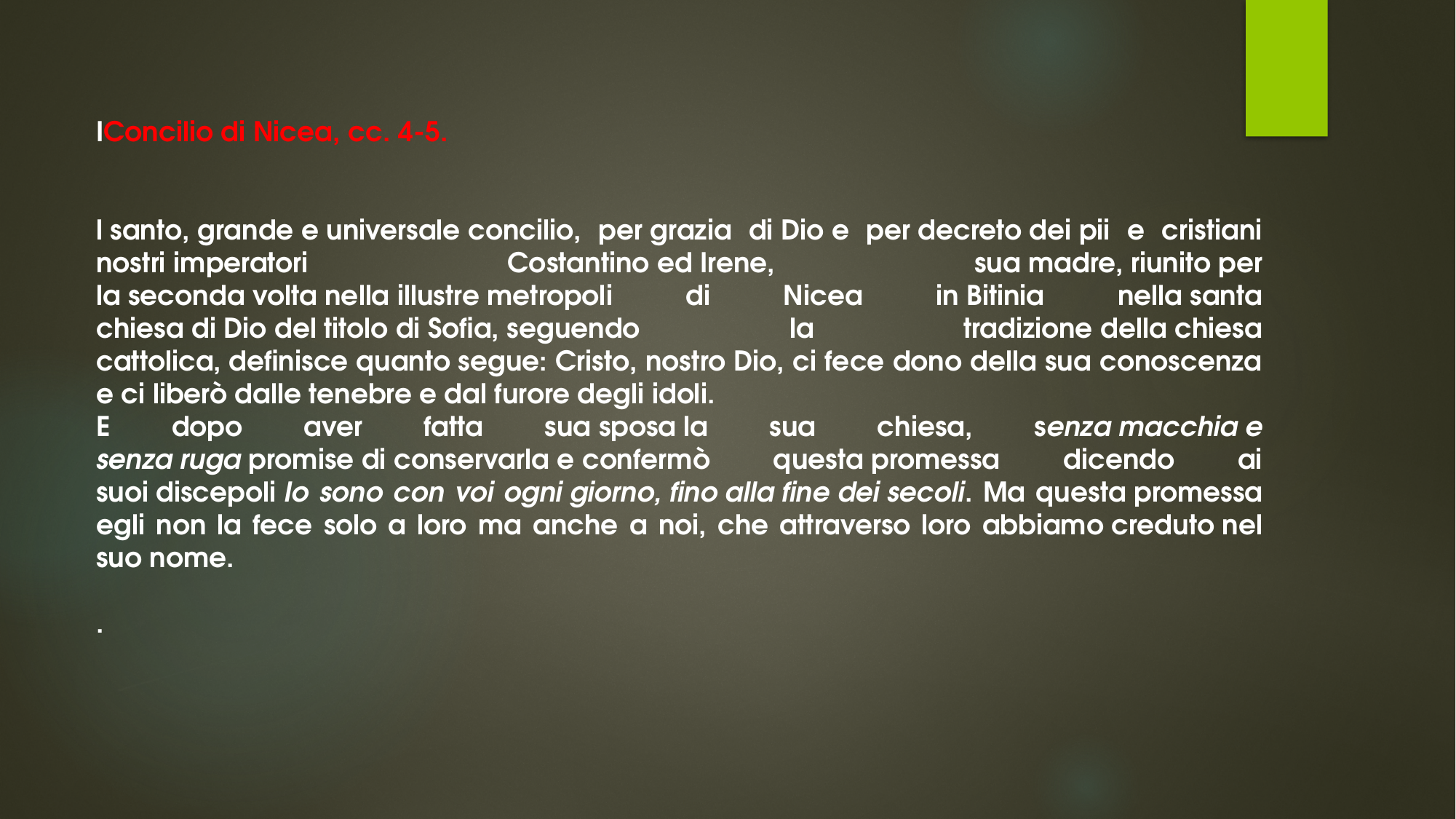

IConcilio di Nicea, cc. 4-5.

l santo, grande e universale concilio, per grazia di Dio e per decreto dei pii e cristiani nostri imperatori Costantino ed Irene, sua madre, riunito per la seconda volta nella illustre metropoli di Nicea in Bitinia nella santa chiesa di Dio del titolo di Sofia, seguendo la tradizione della chiesa cattolica, definisce quanto segue: Cristo, nostro Dio, ci fece dono della sua conoscenza e ci liberò dalle tenebre e dal furore degli idoli.
E dopo aver fatta sua sposa la sua chiesa, senza macchia e senza ruga promise di conservarla e confermò questa promessa dicendo ai suoi discepoli Io sono con voi ogni giorno, fino alla fine dei secoli. Ma questa promessa egli non la fece solo a loro ma anche a noi, che attraverso loro abbiamo creduto nel suo nome.

.